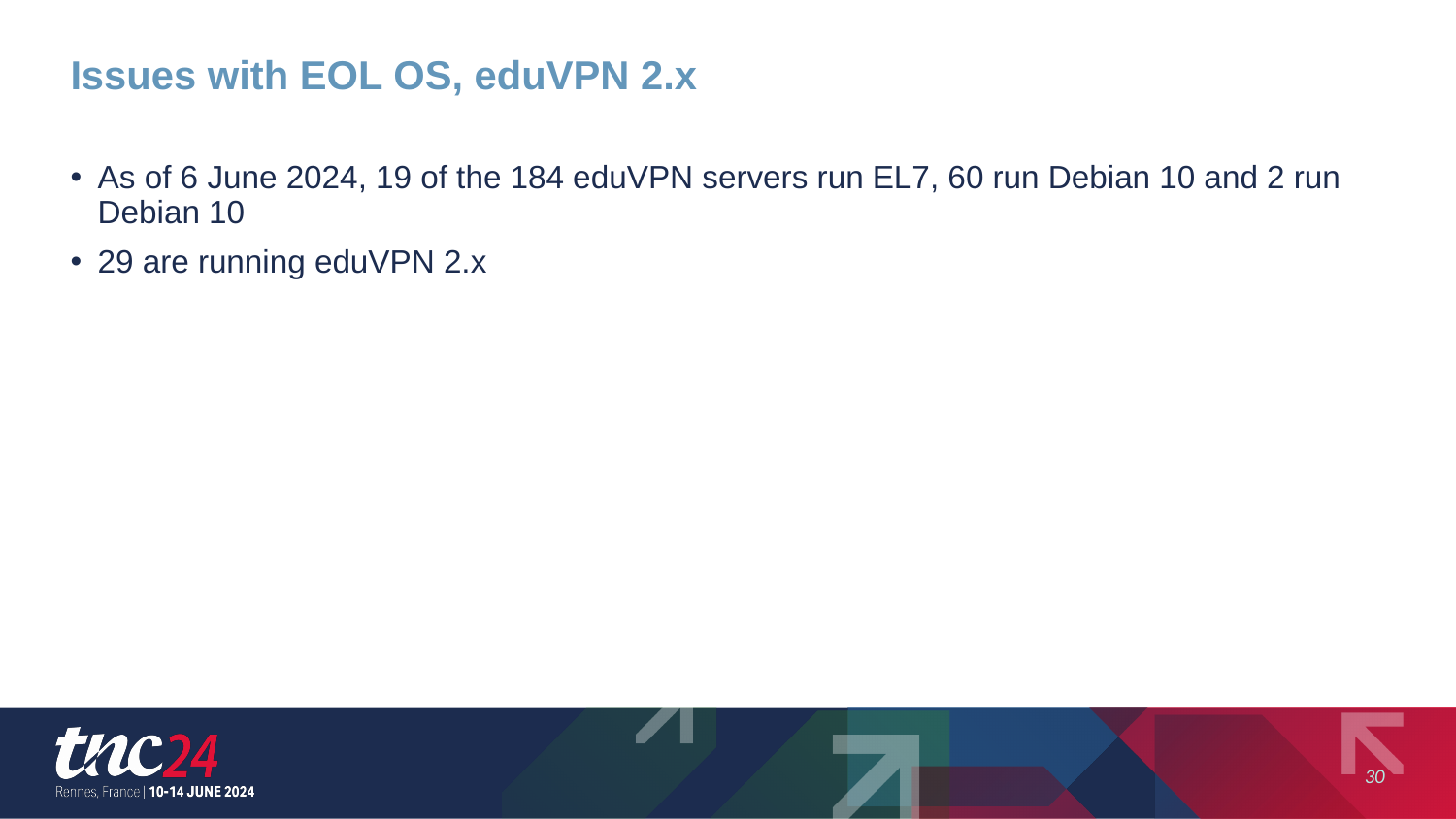

# Issues with EOL OS, eduVPN 2.x
As of 6 June 2024, 19 of the 184 eduVPN servers run EL7, 60 run Debian 10 and 2 run Debian 10
29 are running eduVPN 2.x
30